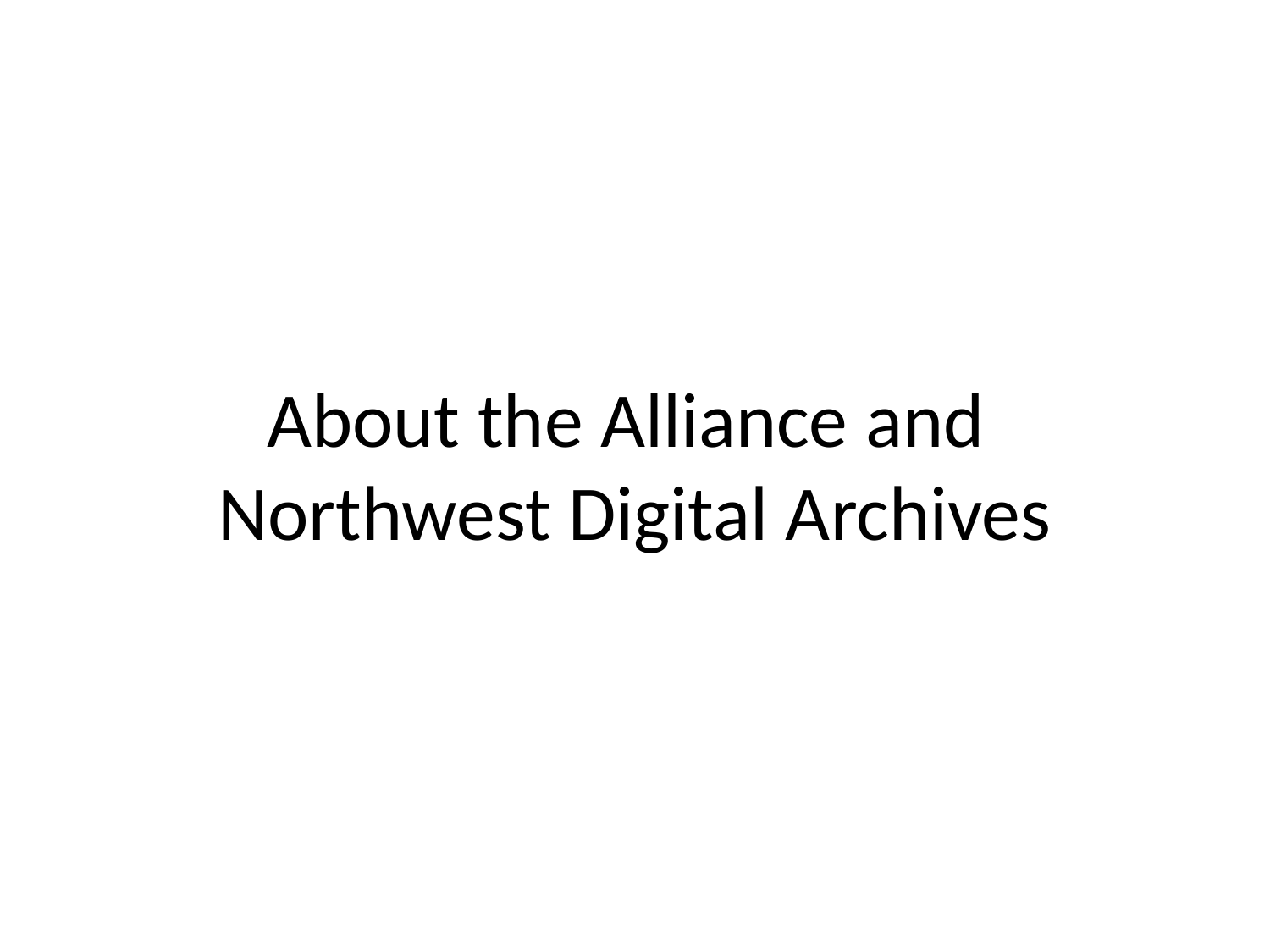

# About the Alliance and Northwest Digital Archives